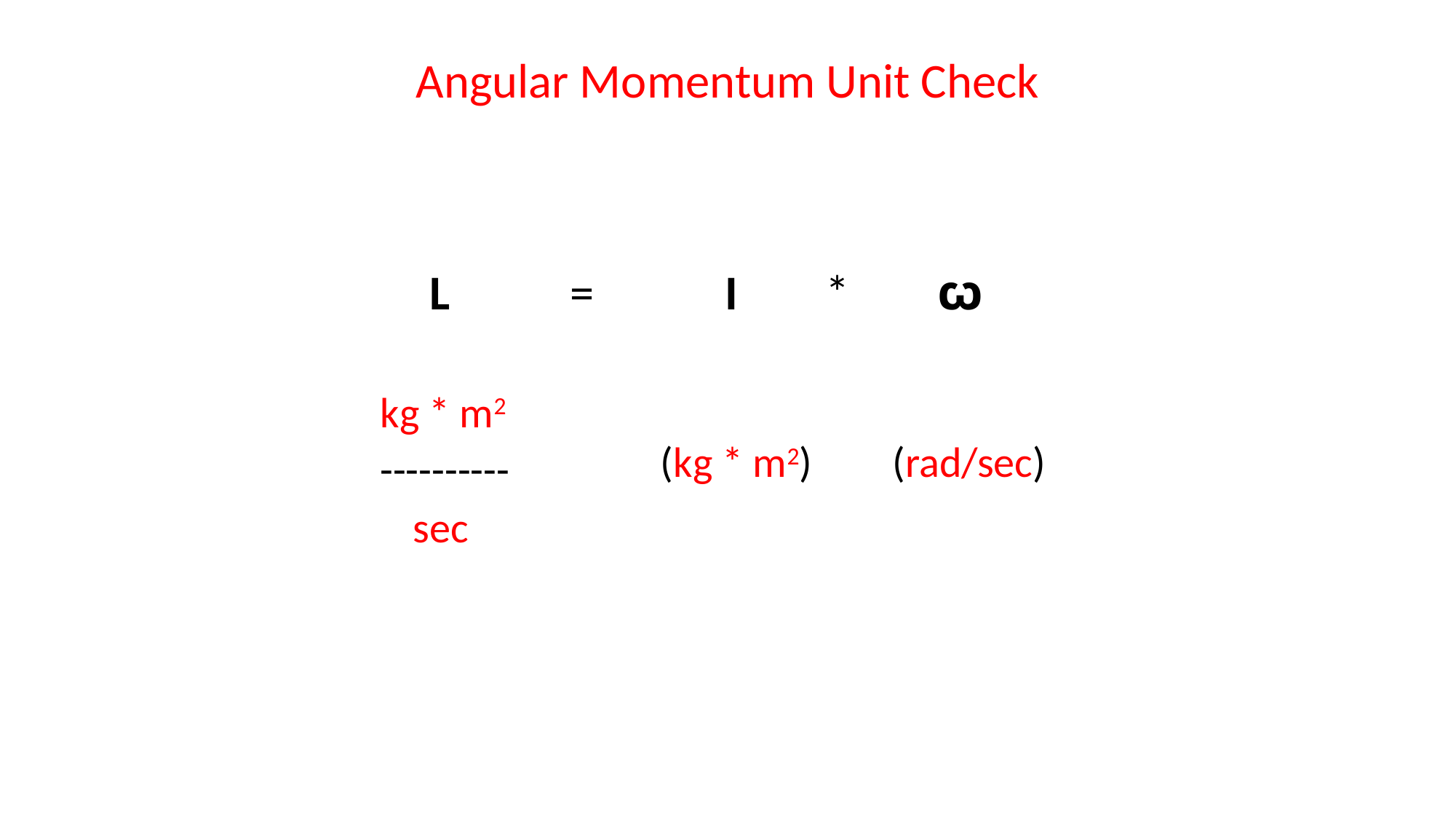

Angular Momentum Unit Check
L           =            I        *        ꙍ
kg * m2
----------
   sec
(kg * m2)
(rad/sec)